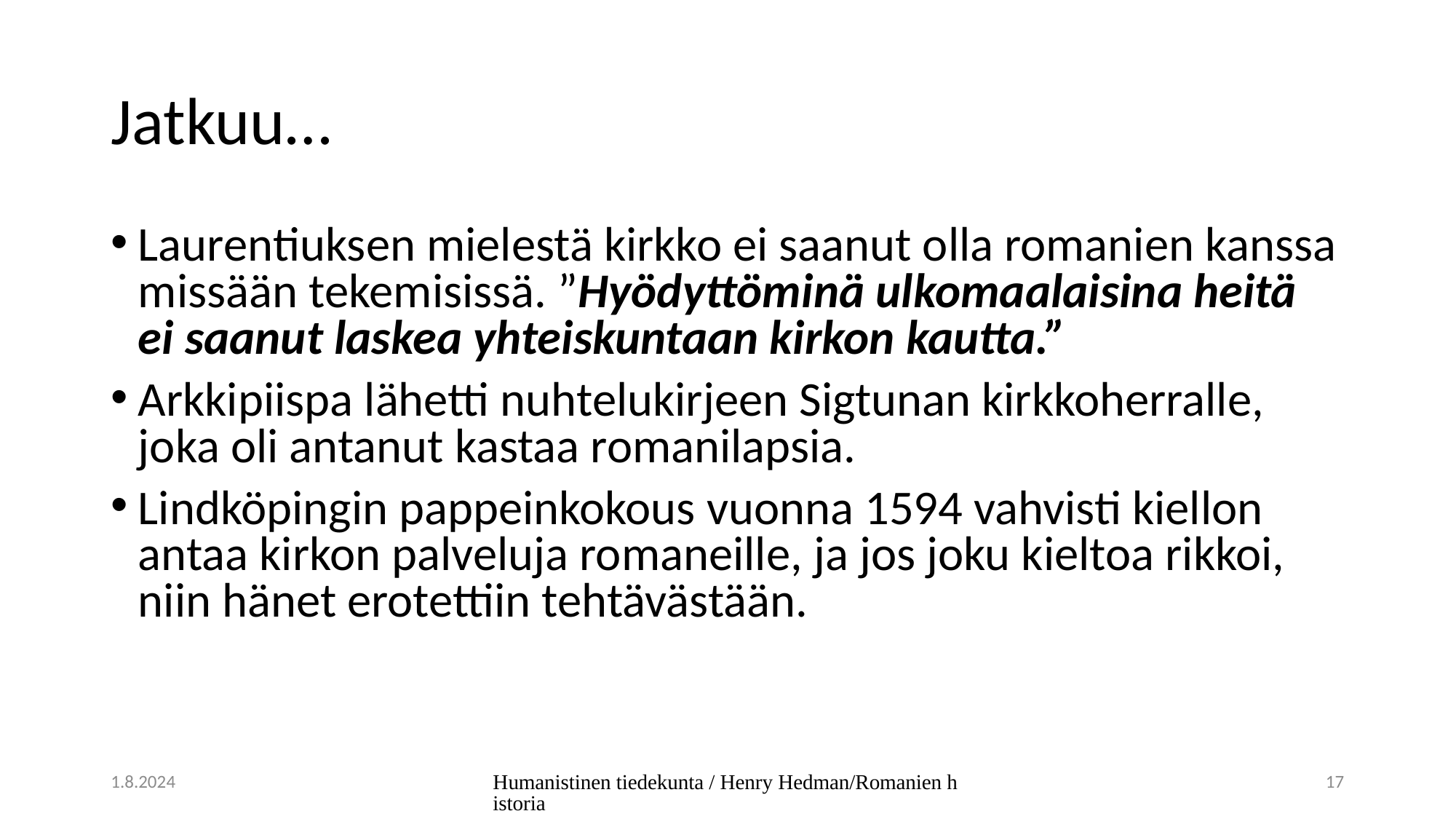

# Jatkuu…
Laurentiuksen mielestä kirkko ei saanut olla romanien kanssa missään tekemisissä. ”Hyödyttöminä ulkomaalaisina heitä ei saanut laskea yhteiskuntaan kirkon kautta.”
Arkkipiispa lähetti nuhtelukirjeen Sigtunan kirkkoherralle, joka oli antanut kastaa romanilapsia.
Lindköpingin pappeinkokous vuonna 1594 vahvisti kiellon antaa kirkon palveluja romaneille, ja jos joku kieltoa rikkoi, niin hänet erotettiin tehtävästään.

1.8.2024
Humanistinen tiedekunta / Henry Hedman/Romanien historia
17